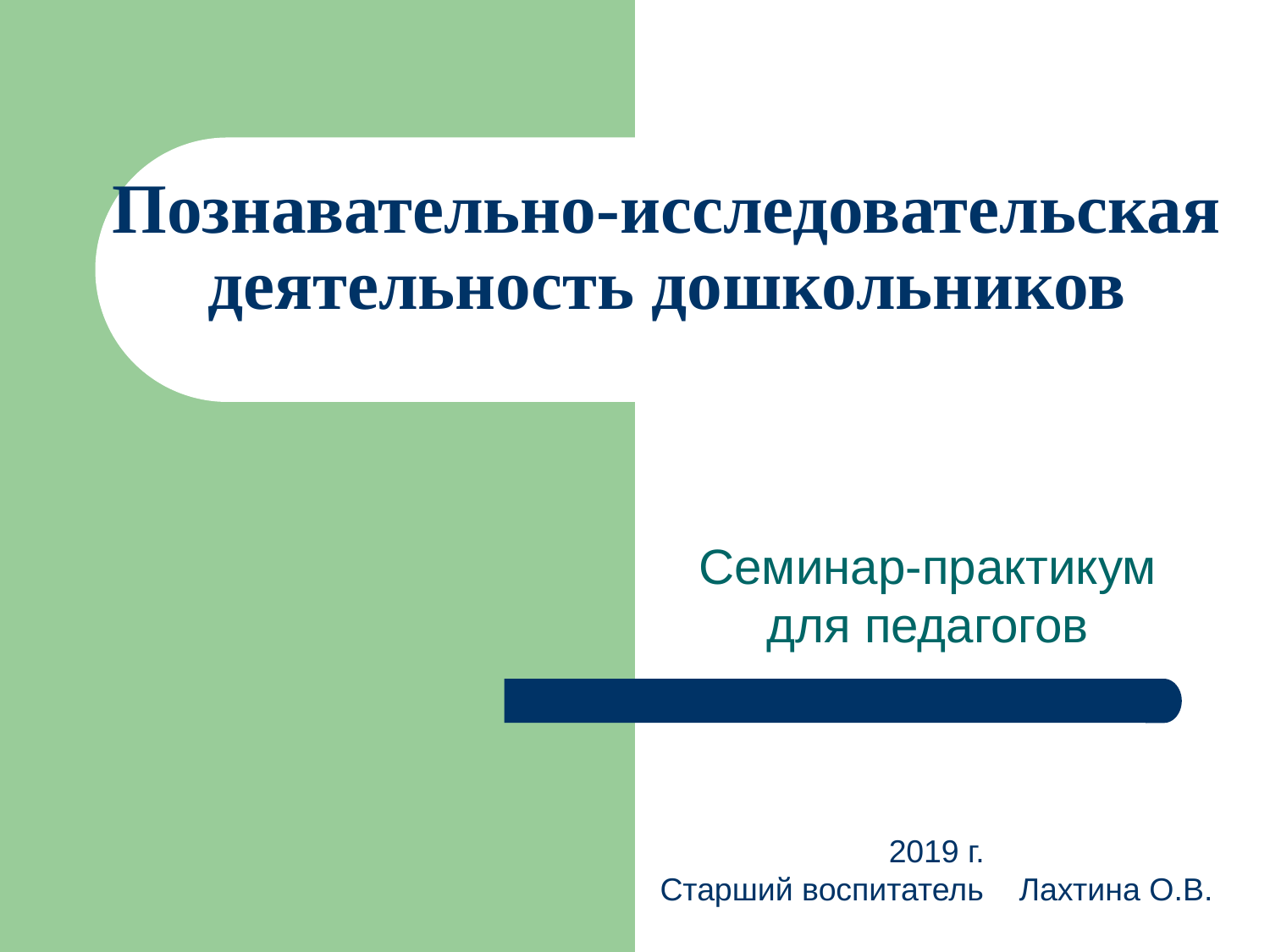

# Познавательно-исследовательская деятельность дошкольников
Семинар-практикум для педагогов
2019 г.
Старший воспитатель    Лахтина О.В.